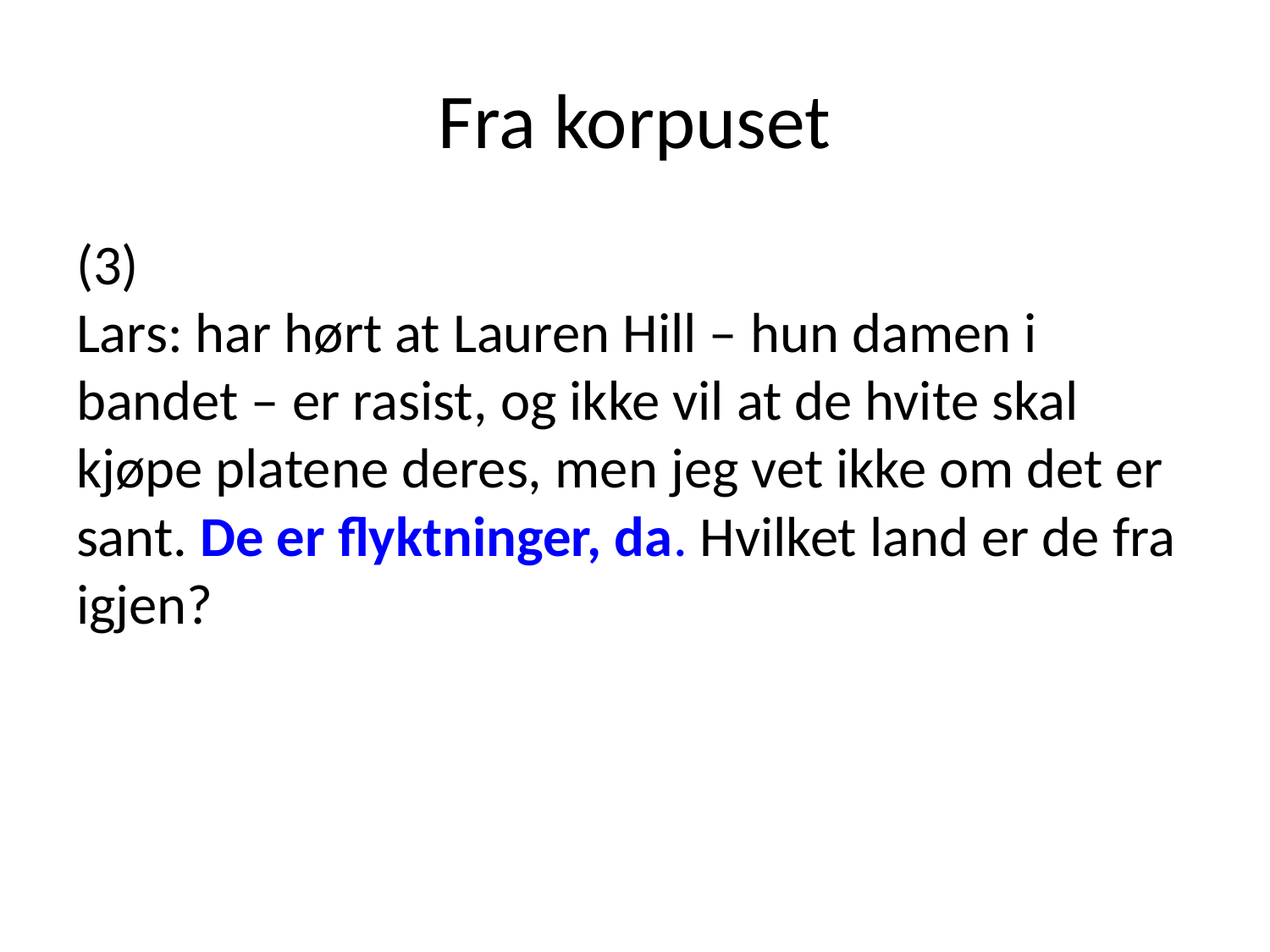

# Fra korpuset
(3)
Lars: har hørt at Lauren Hill – hun damen i bandet – er rasist, og ikke vil at de hvite skal kjøpe platene deres, men jeg vet ikke om det er sant. De er flyktninger, da. Hvilket land er de fra igjen?